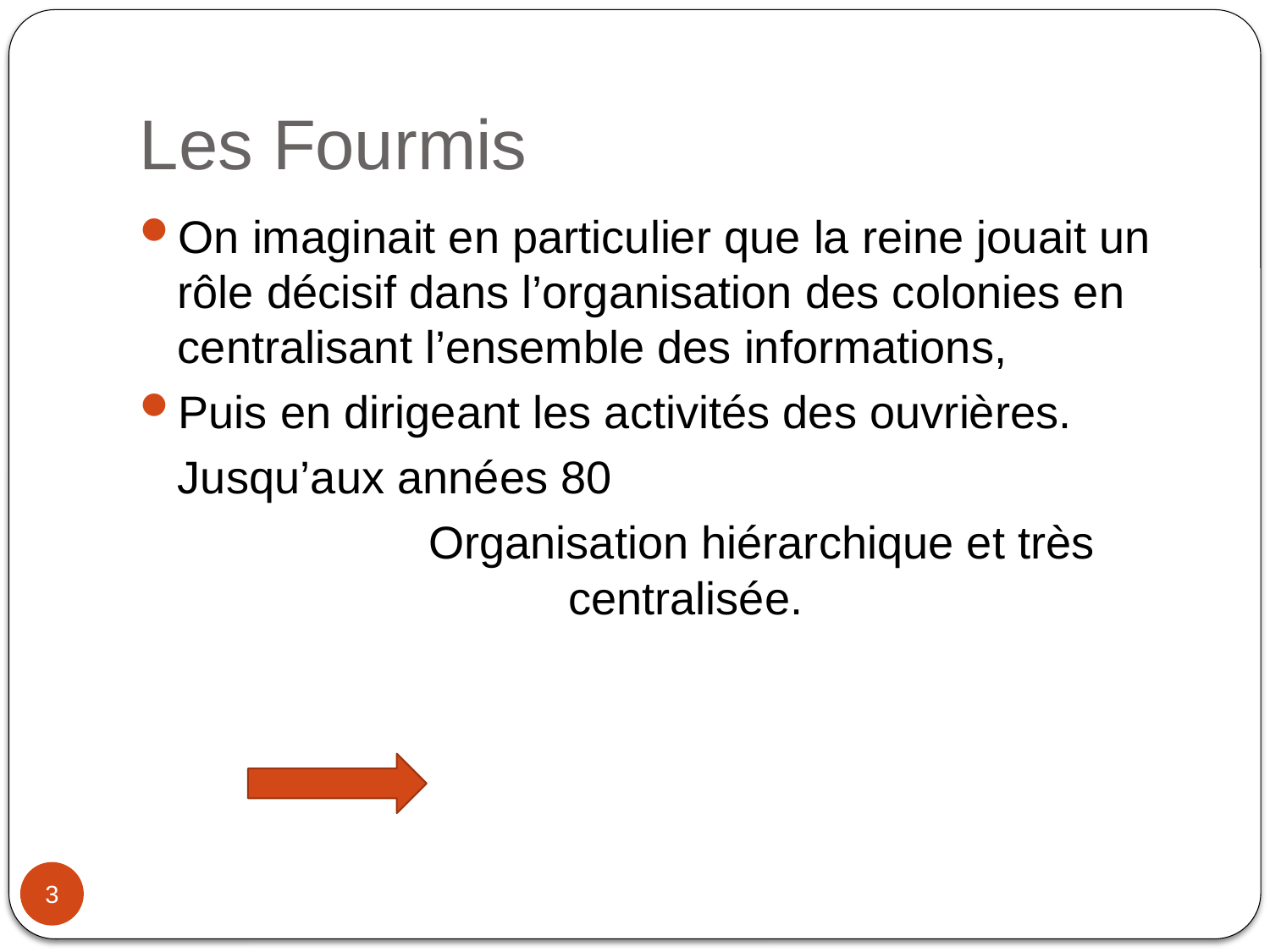

# Les Fourmis
On imaginait en particulier que la reine jouait un rôle décisif dans l’organisation des colonies en centralisant l’ensemble des informations,
Puis en dirigeant les activités des ouvrières.
   Jusqu’aux années 80
               Organisation hiérarchique et très centralisée.

3